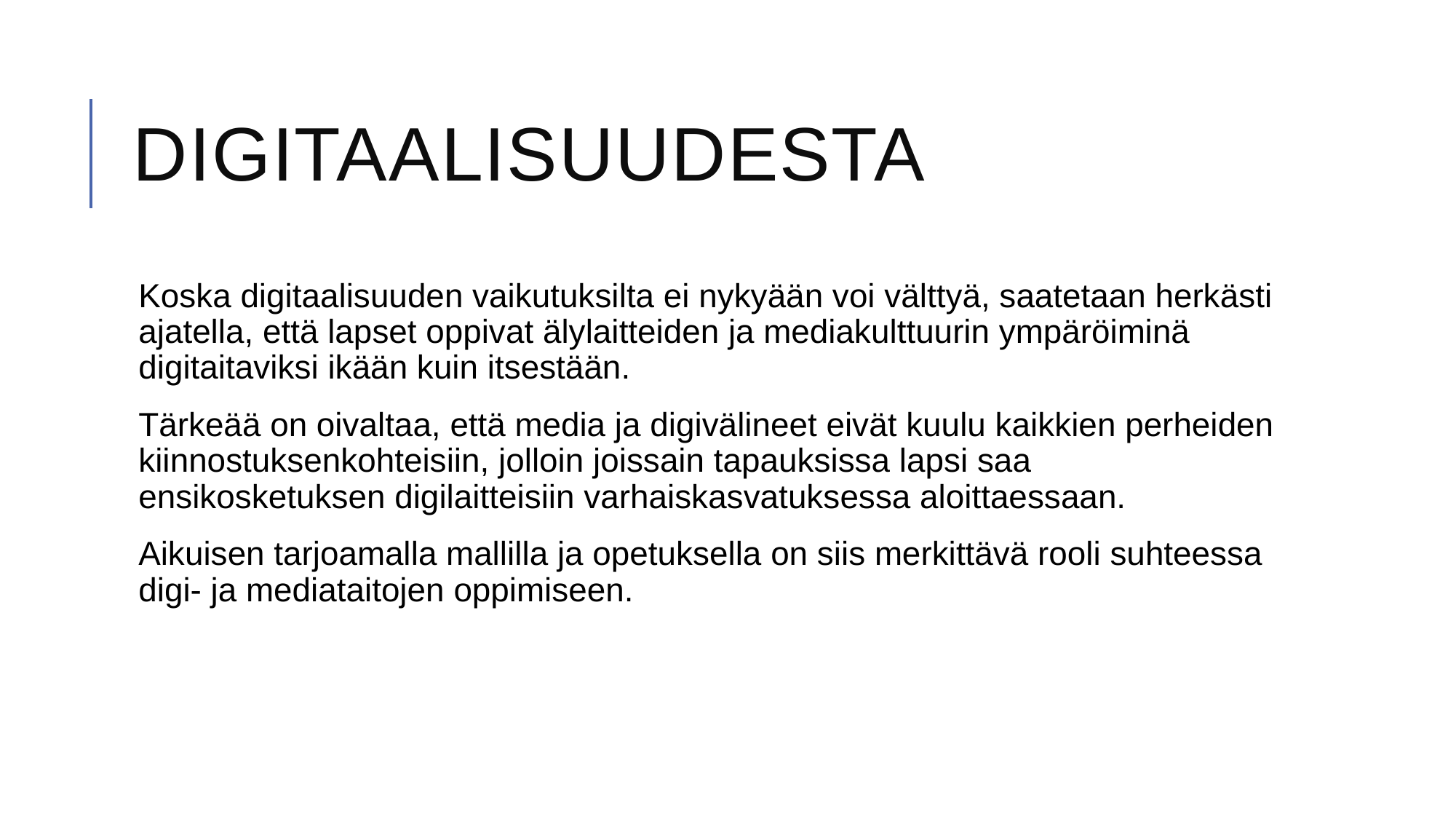

# Digitaalisuudesta
Koska digitaalisuuden vaikutuksilta ei nykyään voi välttyä, saatetaan herkästi ajatella, että lapset oppivat älylaitteiden ja mediakulttuurin ympäröiminä digitaitaviksi ikään kuin itsestään.
Tärkeää on oivaltaa, että media ja digivälineet eivät kuulu kaikkien perheiden kiinnostuksenkohteisiin, jolloin joissain tapauksissa lapsi saa ensikosketuksen digilaitteisiin varhaiskasvatuksessa aloittaessaan.
Aikuisen tarjoamalla mallilla ja opetuksella on siis merkittävä rooli suhteessa digi- ja mediataitojen oppimiseen.